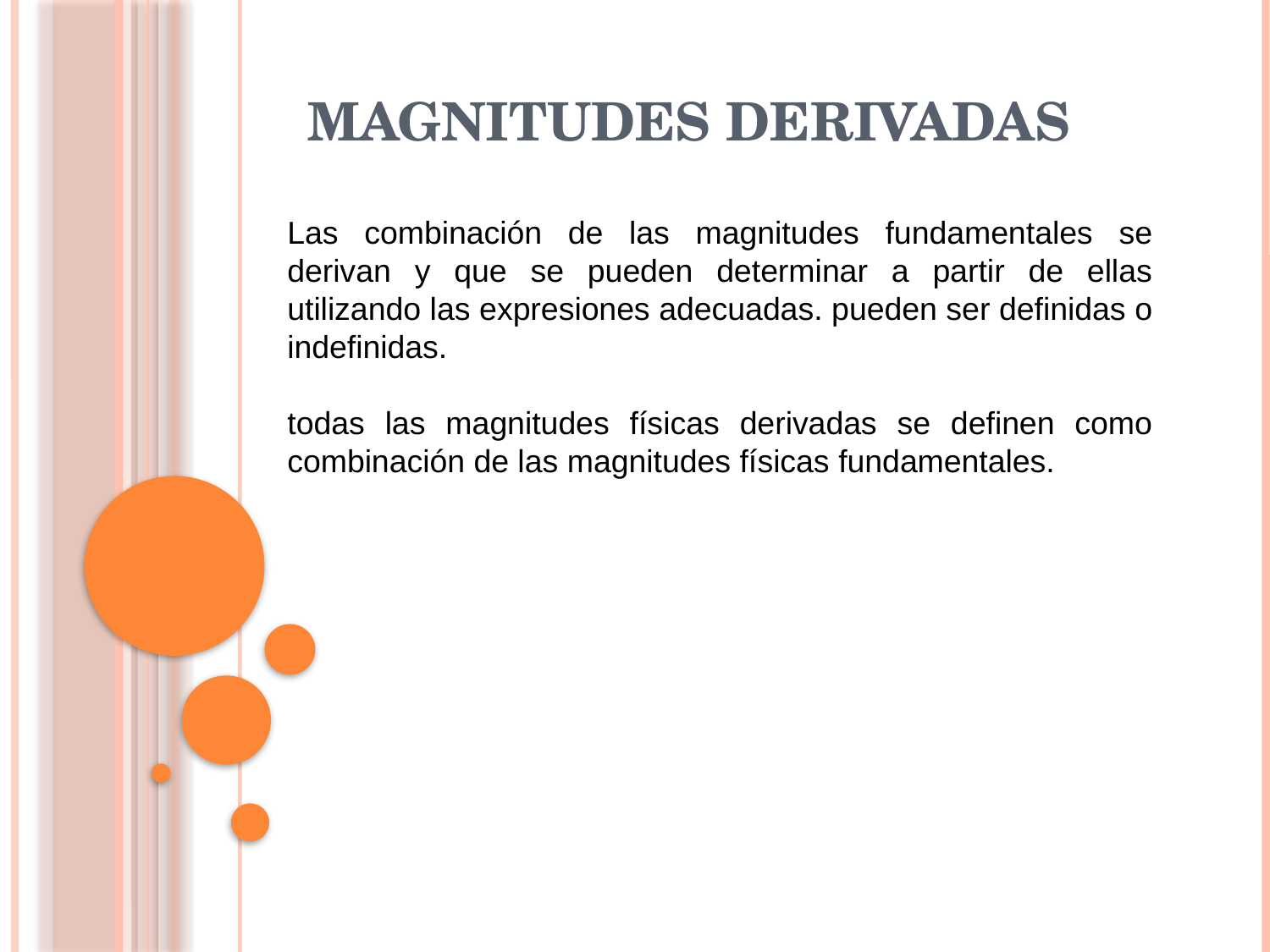

# MAGNITUDES DERIVADAS
Las combinación de las magnitudes fundamentales se derivan y que se pueden determinar a partir de ellas utilizando las expresiones adecuadas. pueden ser definidas o indefinidas.
todas las magnitudes físicas derivadas se definen como combinación de las magnitudes físicas fundamentales.